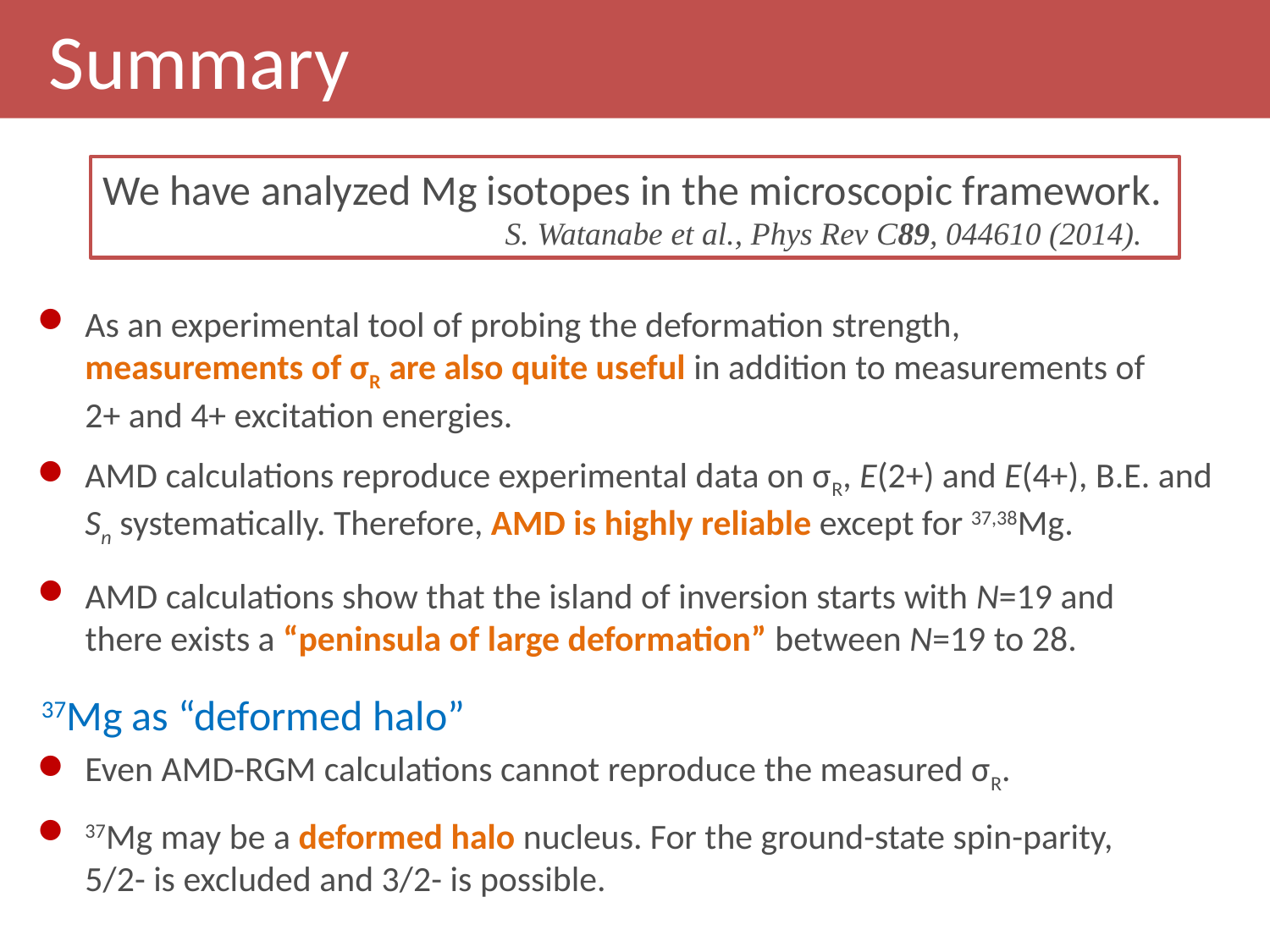

Summary
We have analyzed Mg isotopes in the microscopic framework.
                                                  S. Watanabe et al., Phys Rev C89, 044610 (2014).
As an experimental tool of probing the deformation strength,  measurements of σR are also quite useful in addition to measurements of 2+ and 4+ excitation energies. ​
AMD calculations reproduce experimental data on σR, E(2+) and E(4+), B.E. and Sn systematically. Therefore, AMD is highly reliable except for 37,38Mg.
AMD calculations show that the island of inversion starts with N=19 and there exists a “peninsula of large deformation” between N=19 to 28.
37Mg as “deformed halo”
Even AMD-RGM calculations cannot reproduce the measured σR.
37Mg may be a deformed halo nucleus. For the ground-state spin-parity,  5/2- is excluded and 3/2- is possible.